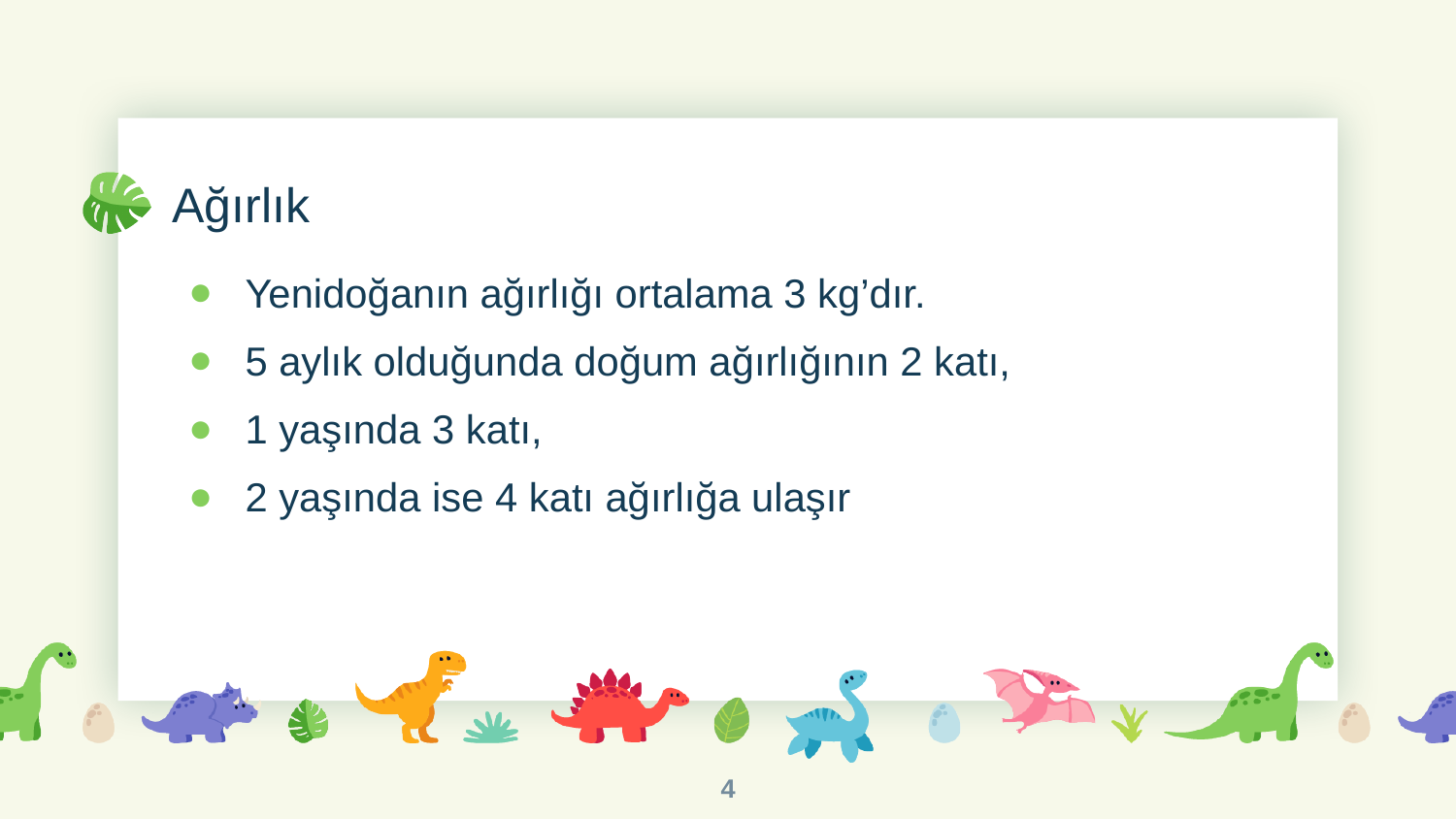

# Ağırlık
Yenidoğanın ağırlığı ortalama 3 kg’dır.
5 aylık olduğunda doğum ağırlığının 2 katı,
1 yaşında 3 katı,
2 yaşında ise 4 katı ağırlığa ulaşır
4